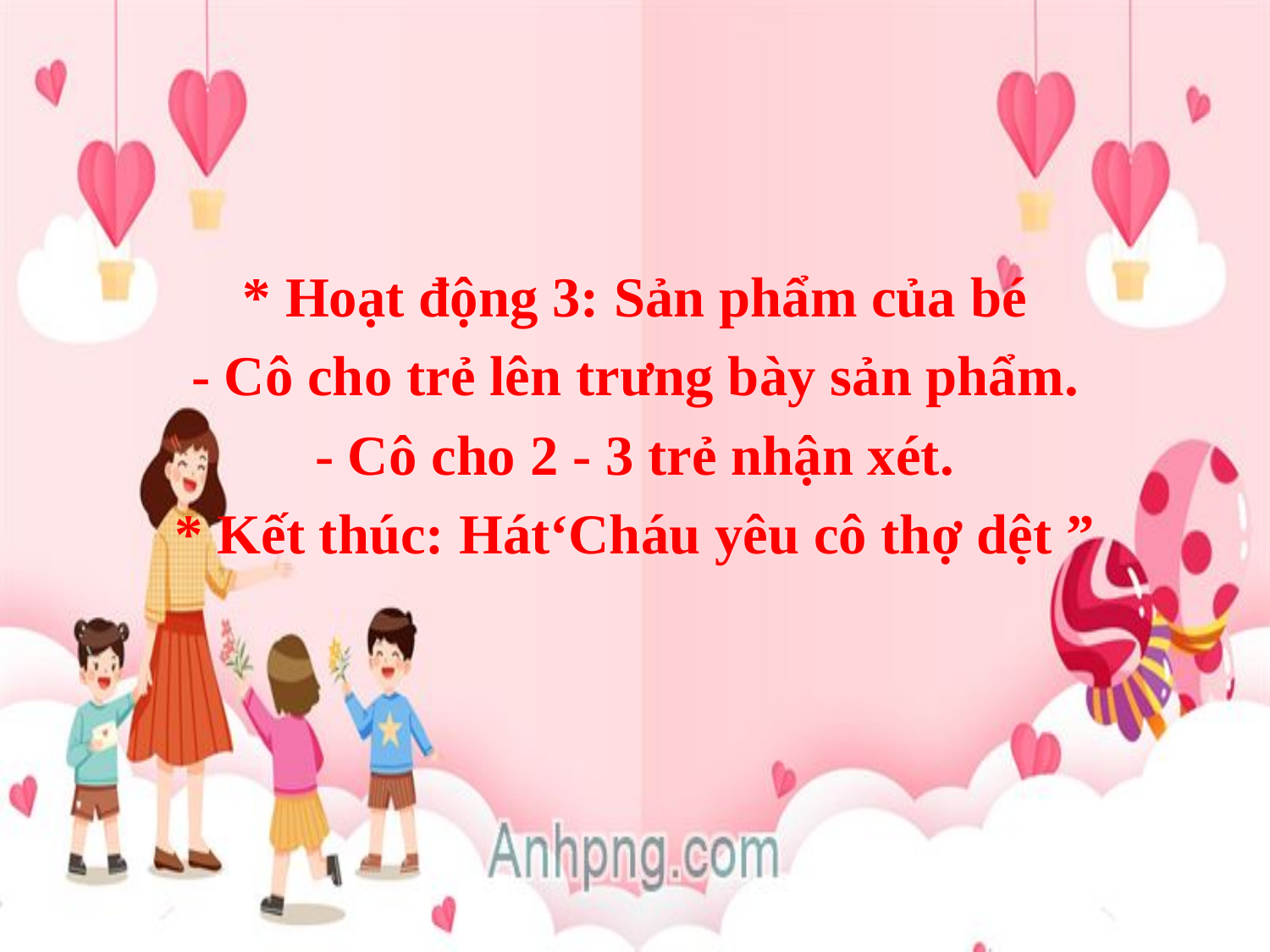

* Hoạt động 3: Sản phẩm của bé
- Cô cho trẻ lên trưng bày sản phẩm.
- Cô cho 2 - 3 trẻ nhận xét.
* Kết thúc: Hát‘Cháu yêu cô thợ dệt ”